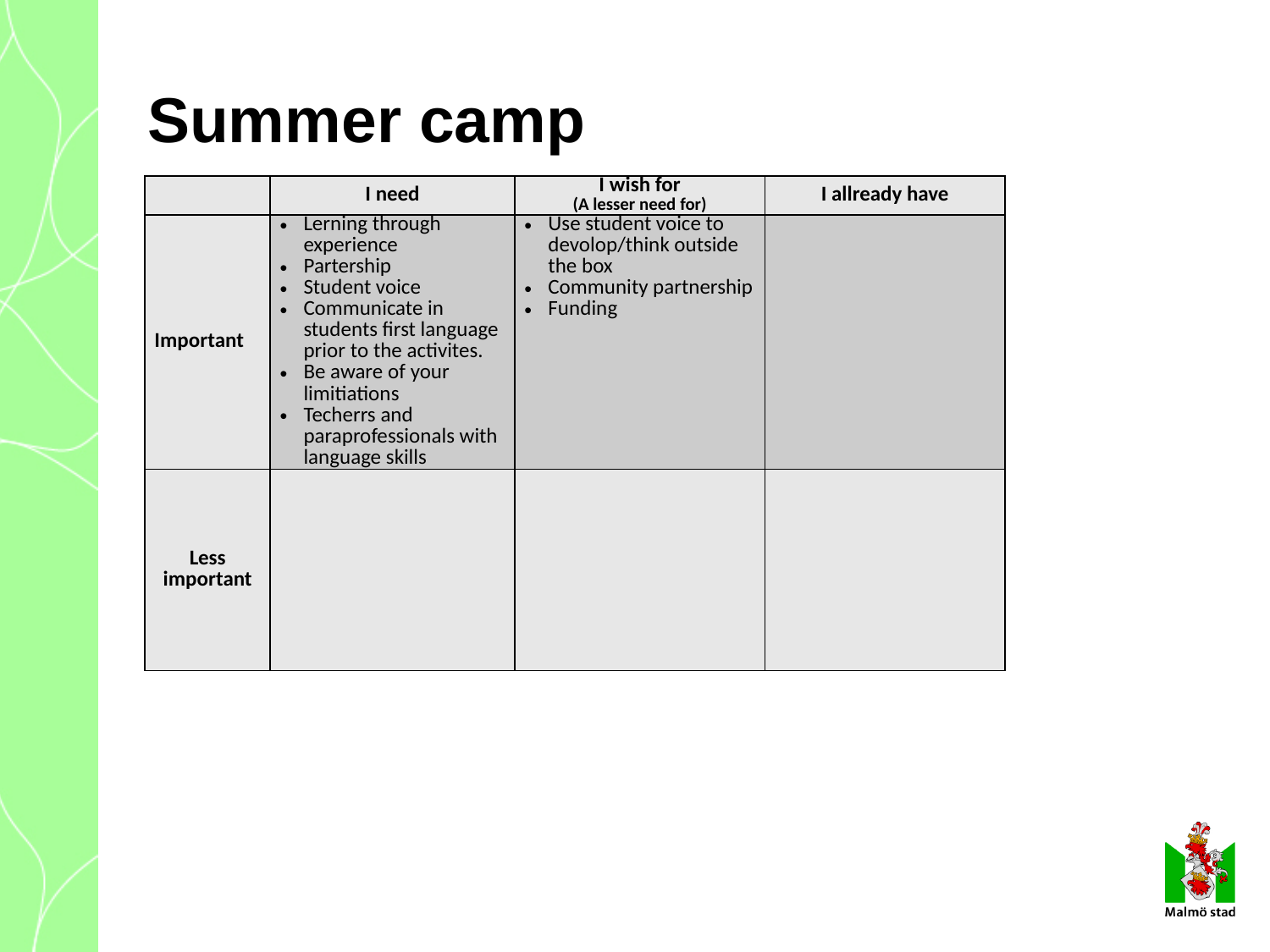

# Summer camp
|  | I need | I wish for (A lesser need for) | I allready have |
| --- | --- | --- | --- |
| Important | Lerning through experience Partership Student voice Communicate in students first language prior to the activites. Be aware of your limitiations Techerrs and paraprofessionals with language skills | Use student voice to devolop/think outside the box Community partnership Funding |  |
| Less important |  |  |  |